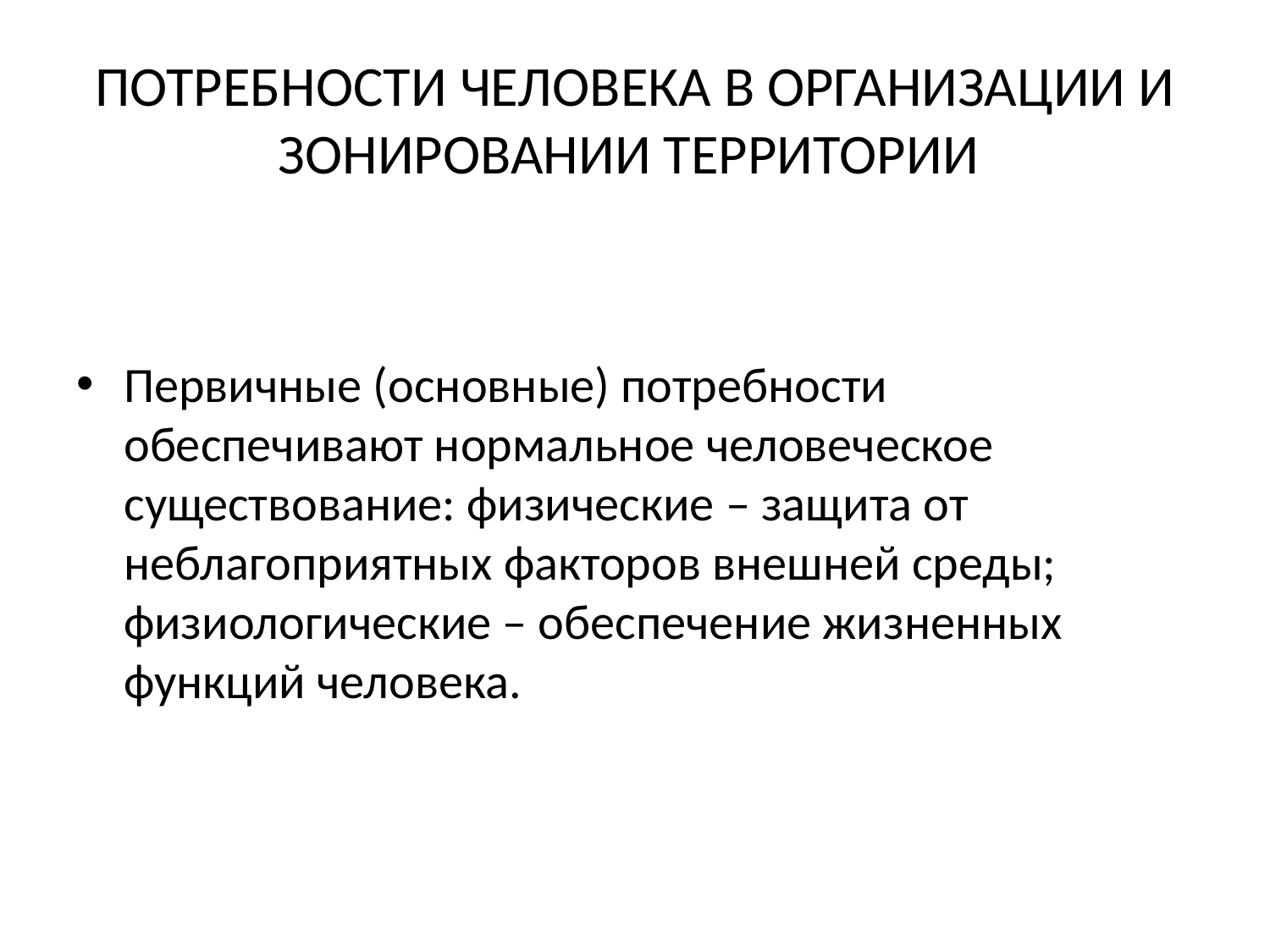

# ПОТРЕБНОСТИ ЧЕЛОВЕКА В ОРГАНИЗАЦИИ И ЗОНИРОВАНИИ ТЕРРИТОРИИ
Первичные (основные) потребности обеспечивают нормальное человеческое существование: физические – защита от неблагоприятных факторов внешней среды; физиологические – обеспечение жизненных функций человека.